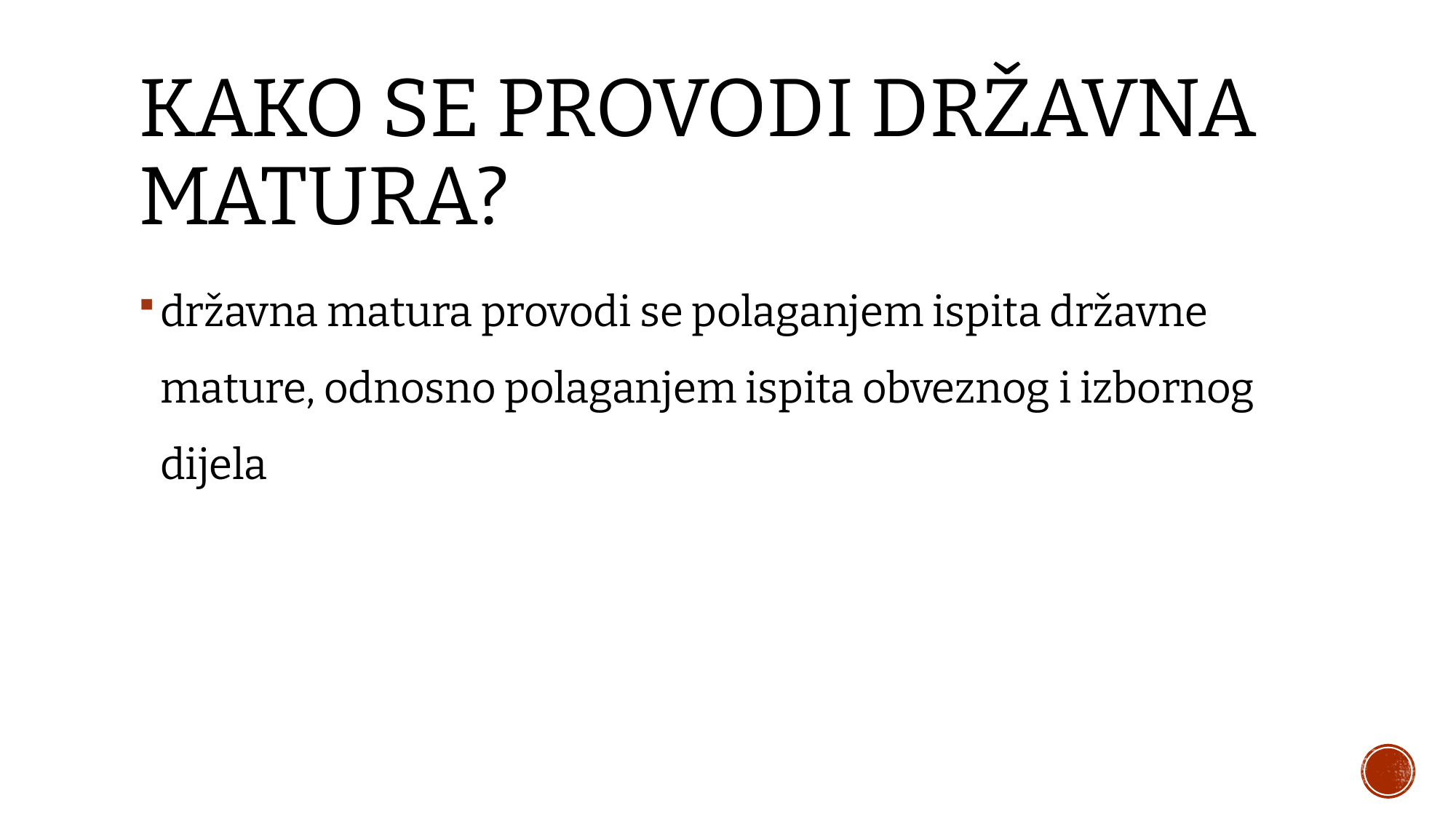

KAKO SE PROVODI DRŽAVNA MATURA?
državna matura provodi se polaganjem ispita državne mature, odnosno polaganjem ispita obveznog i izbornog dijela